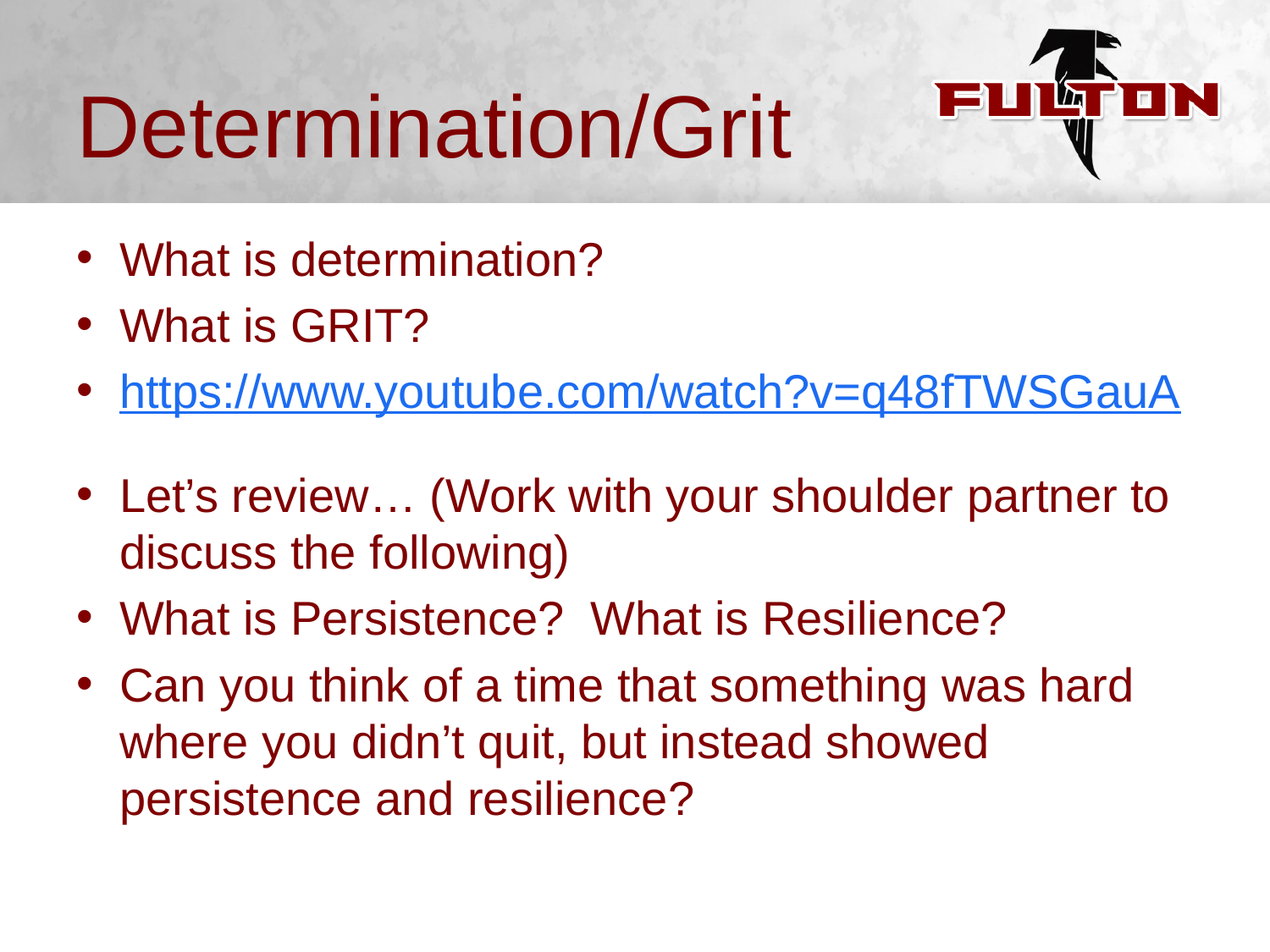

# Determination/Grit
What is determination?
What is GRIT?
https://www.youtube.com/watch?v=q48fTWSGauA

Let’s review… (Work with your shoulder partner to discuss the following)
What is Persistence?  What is Resilience?
Can you think of a time that something was hard where you didn’t quit, but instead showed persistence and resilience?